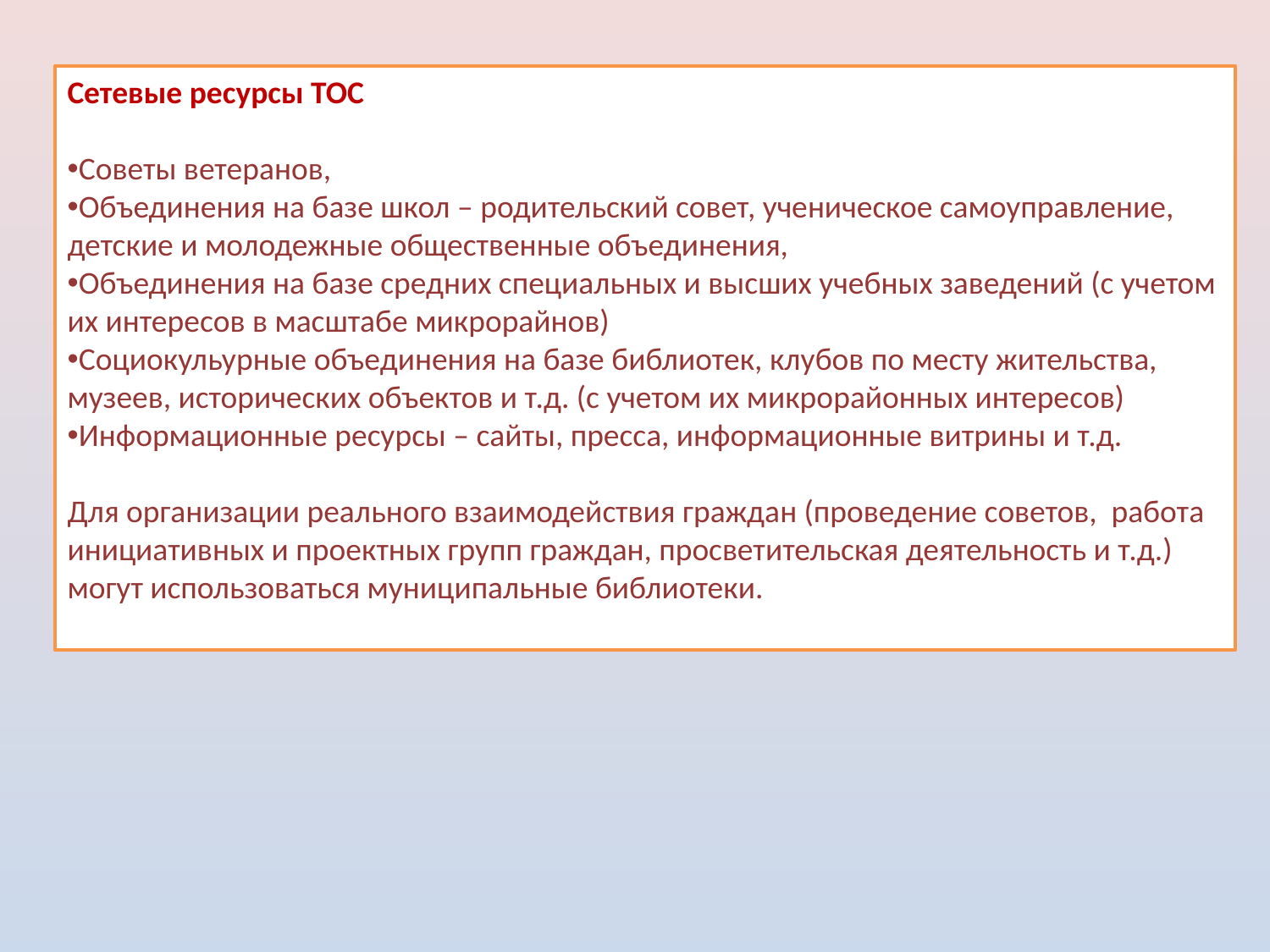

#
Сетевые ресурсы ТОС

Советы ветеранов,
Объединения на базе школ – родительский совет, ученическое самоуправление, детские и молодежные общественные объединения,
Объединения на базе средних специальных и высших учебных заведений (с учетом их интересов в масштабе микрорайнов)
Социокульурные объединения на базе библиотек, клубов по месту жительства, музеев, исторических объектов и т.д. (с учетом их микрорайонных интересов)
Информационные ресурсы – сайты, пресса, информационные витрины и т.д.

Для организации реального взаимодействия граждан (проведение советов,  работа инициативных и проектных групп граждан, просветительская деятельность и т.д.) могут использоваться муниципальные библиотеки.